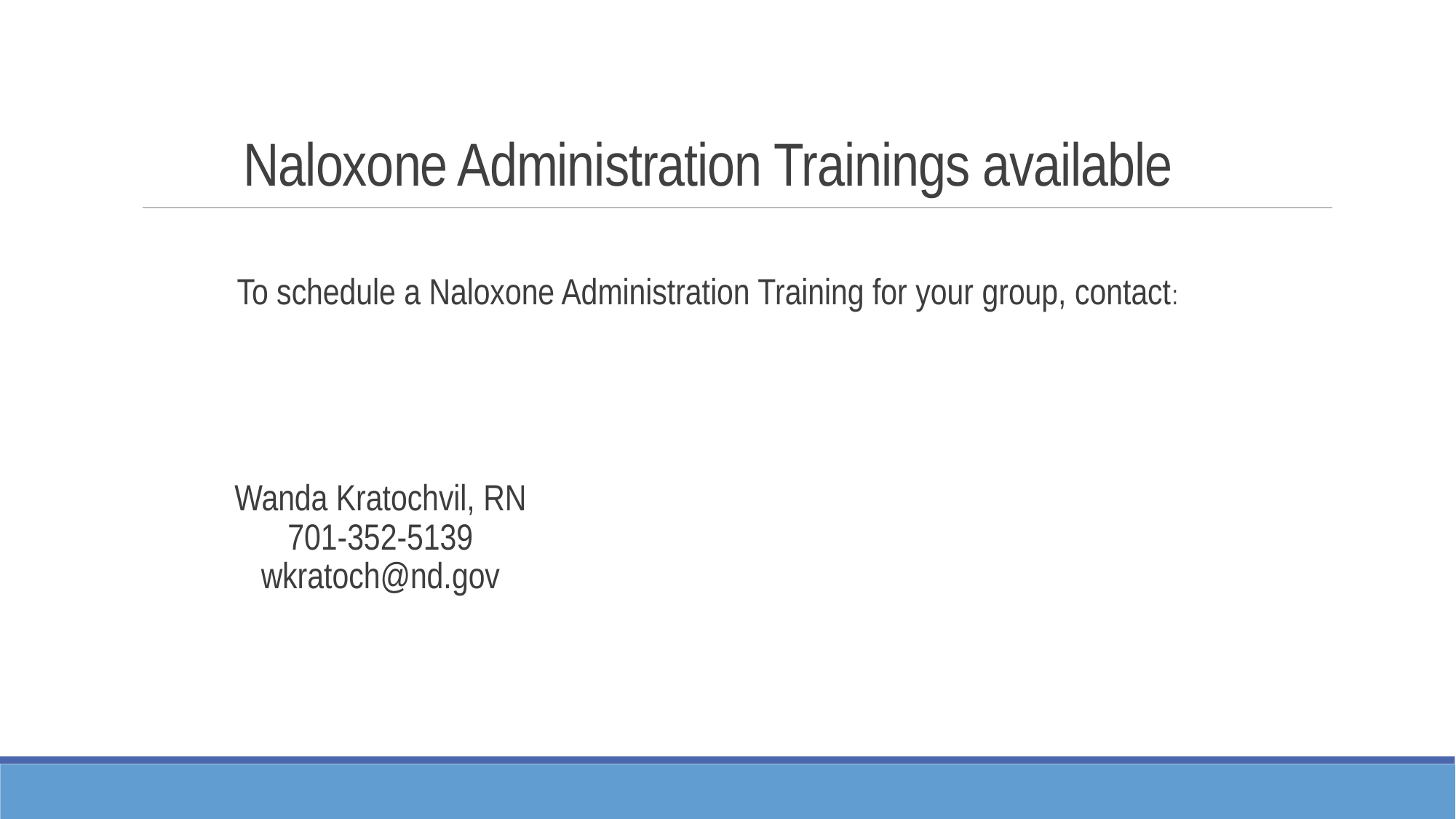

# Naloxone Administration Trainings available
To schedule a Naloxone Administration Training for your group, contact:

Wanda Kratochvil, RN
701-352-5139
wkratoch@nd.gov